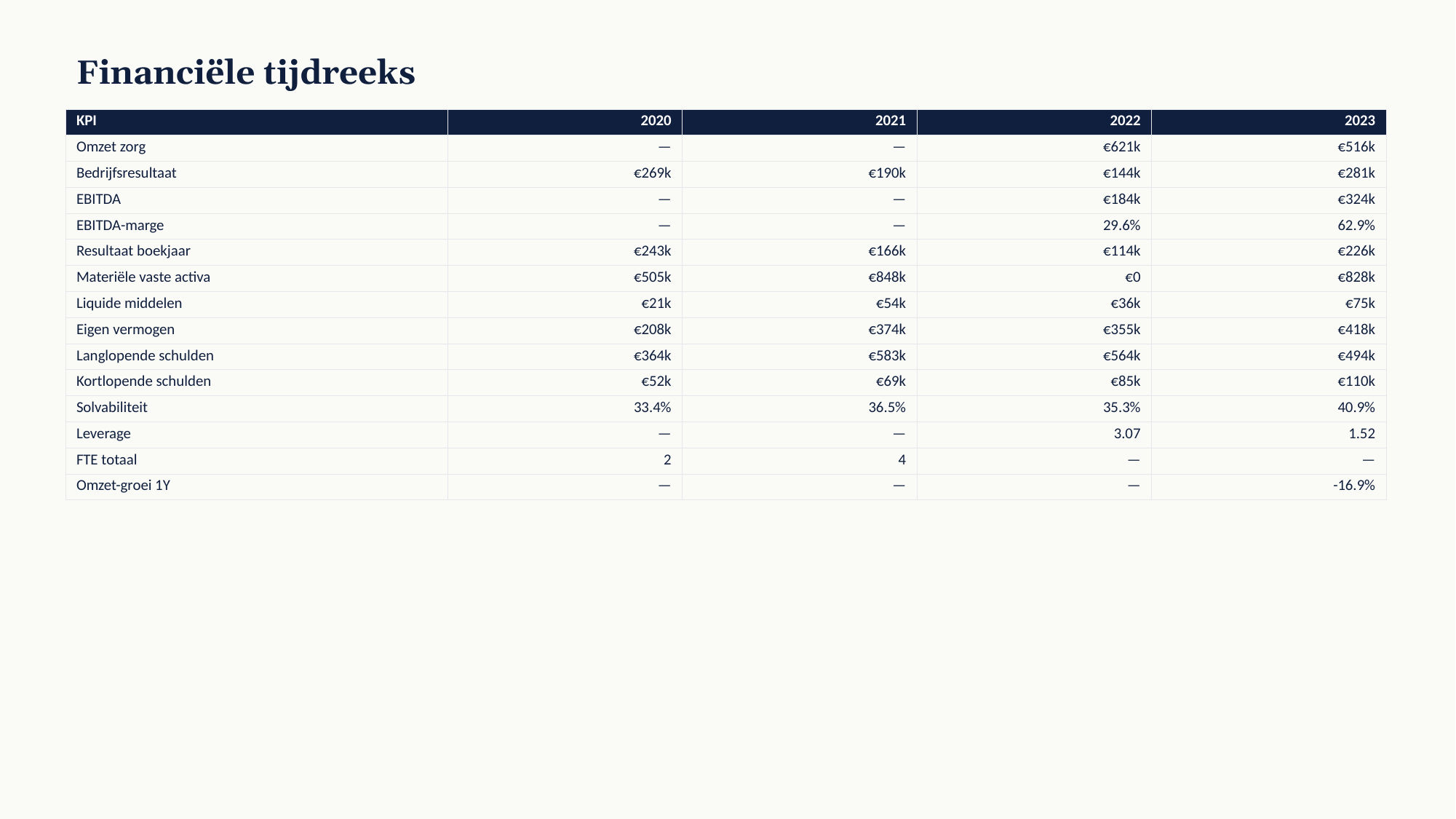

Financiële tijdreeks
| KPI | 2020 | 2021 | 2022 | 2023 |
| --- | --- | --- | --- | --- |
| Omzet zorg | — | — | €621k | €516k |
| Bedrijfsresultaat | €269k | €190k | €144k | €281k |
| EBITDA | — | — | €184k | €324k |
| EBITDA-marge | — | — | 29.6% | 62.9% |
| Resultaat boekjaar | €243k | €166k | €114k | €226k |
| Materiële vaste activa | €505k | €848k | €0 | €828k |
| Liquide middelen | €21k | €54k | €36k | €75k |
| Eigen vermogen | €208k | €374k | €355k | €418k |
| Langlopende schulden | €364k | €583k | €564k | €494k |
| Kortlopende schulden | €52k | €69k | €85k | €110k |
| Solvabiliteit | 33.4% | 36.5% | 35.3% | 40.9% |
| Leverage | — | — | 3.07 | 1.52 |
| FTE totaal | 2 | 4 | — | — |
| Omzet-groei 1Y | — | — | — | -16.9% |